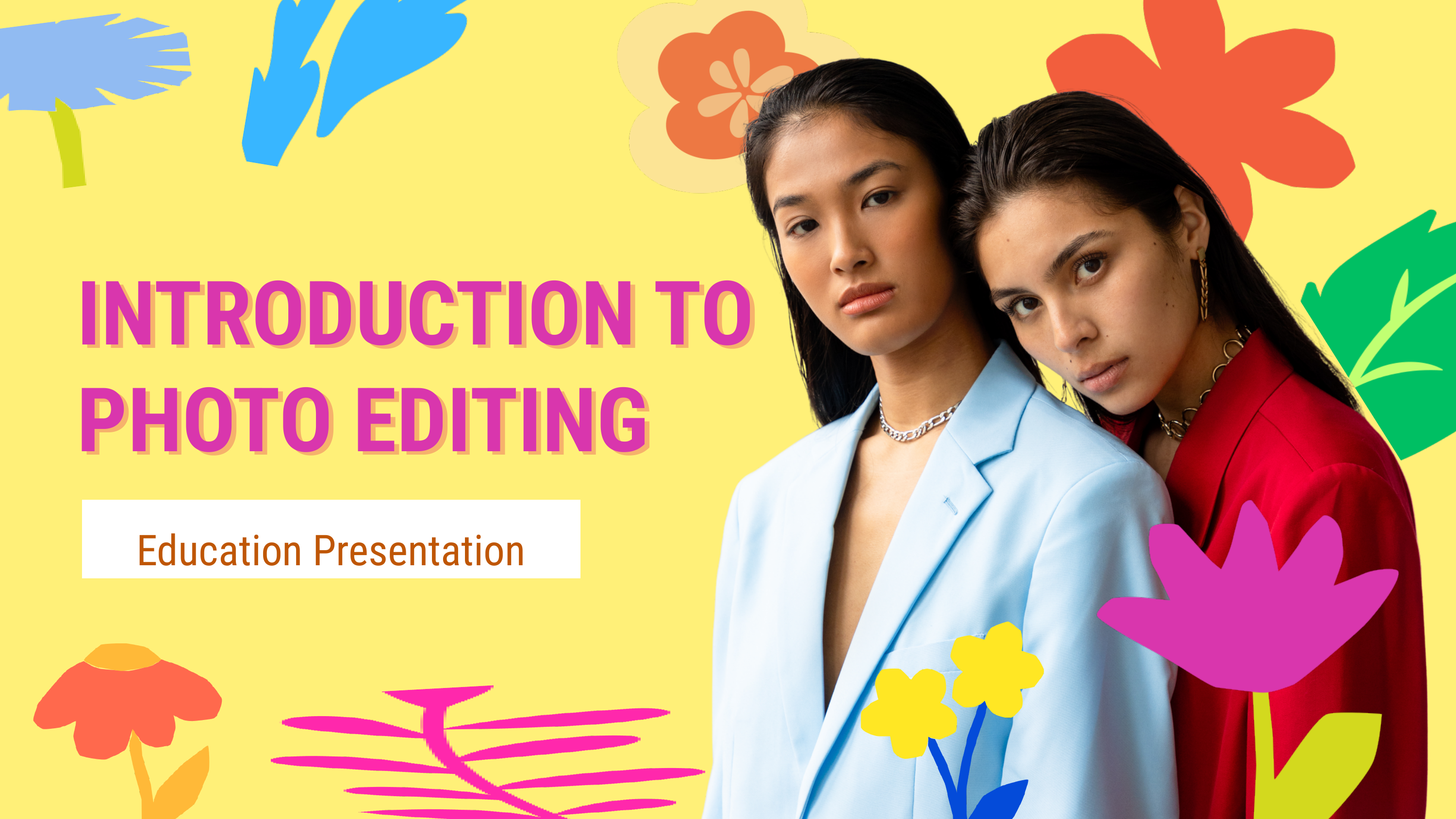

INTRODUCTION TO PHOTO EDITING
INTRODUCTION TO PHOTO EDITING

Education Presentation